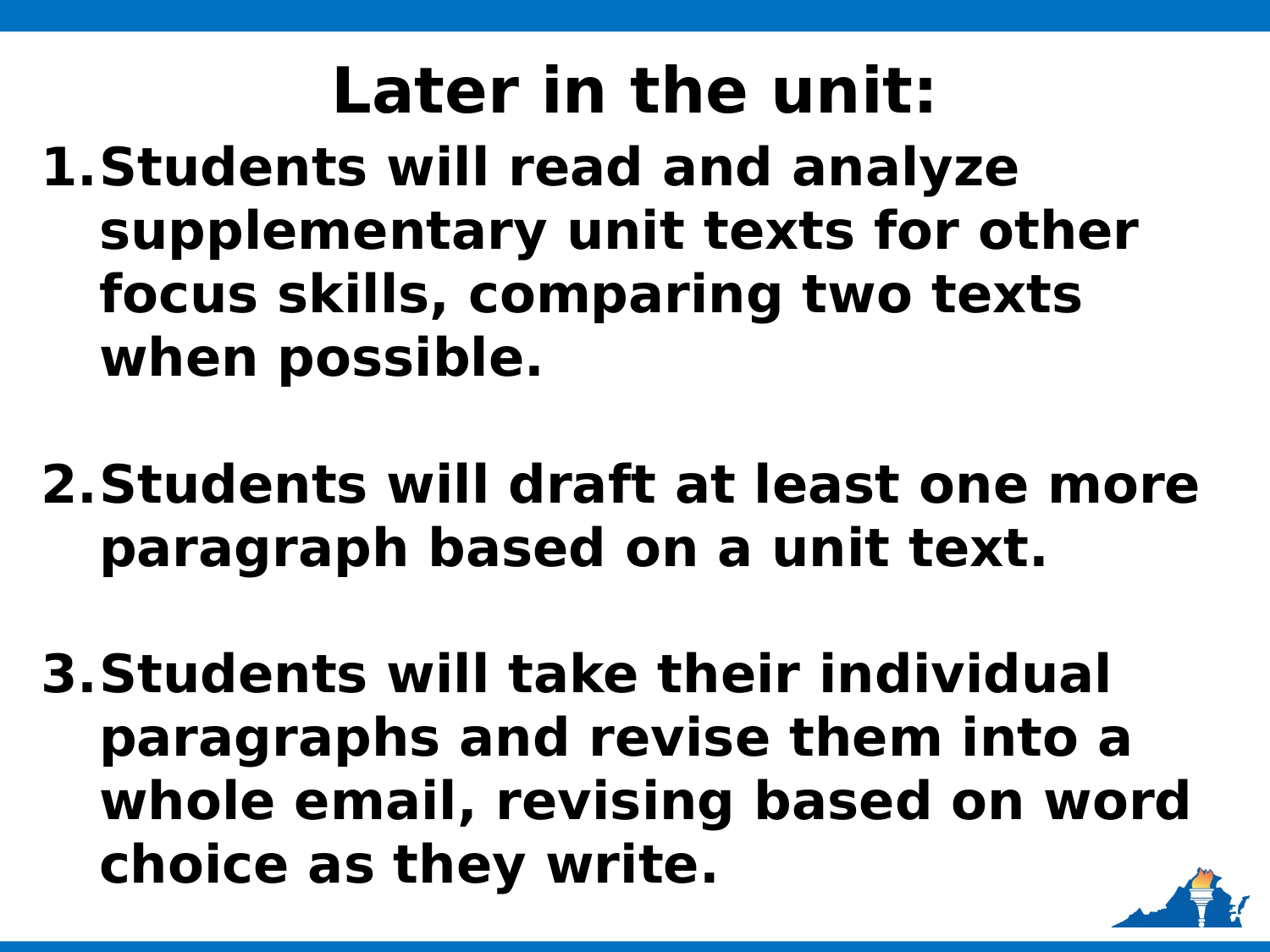

# Later in the unit:
Students will read and analyze supplementary unit texts for other focus skills, comparing two texts when possible.

Students will draft at least one more paragraph based on a unit text.

Students will take their individual paragraphs and revise them into a whole email, revising based on word choice as they write.